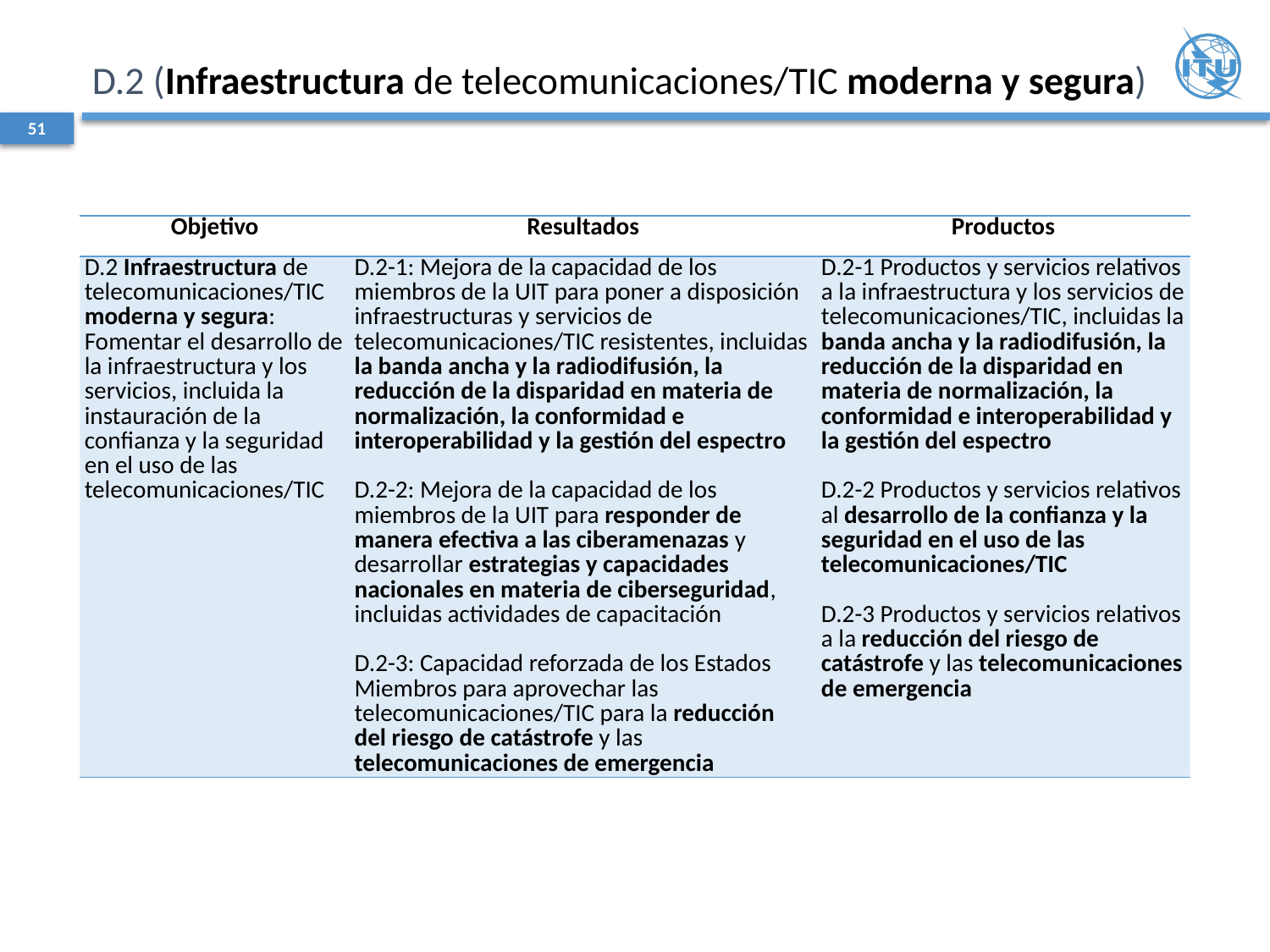

# D.2 (Infraestructura de telecomunicaciones/TIC moderna y segura)
51
| Objetivo | Resultados | Productos |
| --- | --- | --- |
| D.2 Infraestructura de telecomunicaciones/TIC moderna y segura: Fomentar el desarrollo de la infraestructura y los servicios, incluida la instauración de la confianza y la seguridad en el uso de las telecomunicaciones/TIC | D.2-1: Mejora de la capacidad de los miembros de la UIT para poner a disposición infraestructuras y servicios de telecomunicaciones/TIC resistentes, incluidas la banda ancha y la radiodifusión, la reducción de la disparidad en materia de normalización, la conformidad e interoperabilidad y la gestión del espectro D.2-2: Mejora de la capacidad de los miembros de la UIT para responder de manera efectiva a las ciberamenazas y desarrollar estrategias y capacidades nacionales en materia de ciberseguridad, incluidas actividades de capacitación D.2-3: Capacidad reforzada de los Estados Miembros para aprovechar las telecomunicaciones/TIC para la reducción del riesgo de catástrofe y las telecomunicaciones de emergencia | D.2-1 Productos y servicios relativos a la infraestructura y los servicios de telecomunicaciones/TIC, incluidas la banda ancha y la radiodifusión, la reducción de la disparidad en materia de normalización, la conformidad e interoperabilidad y la gestión del espectro D.2-2 Productos y servicios relativos al desarrollo de la confianza y la seguridad en el uso de las telecomunicaciones/TIC D.2-3 Productos y servicios relativos a la reducción del riesgo de catástrofe y las telecomunicaciones de emergencia |